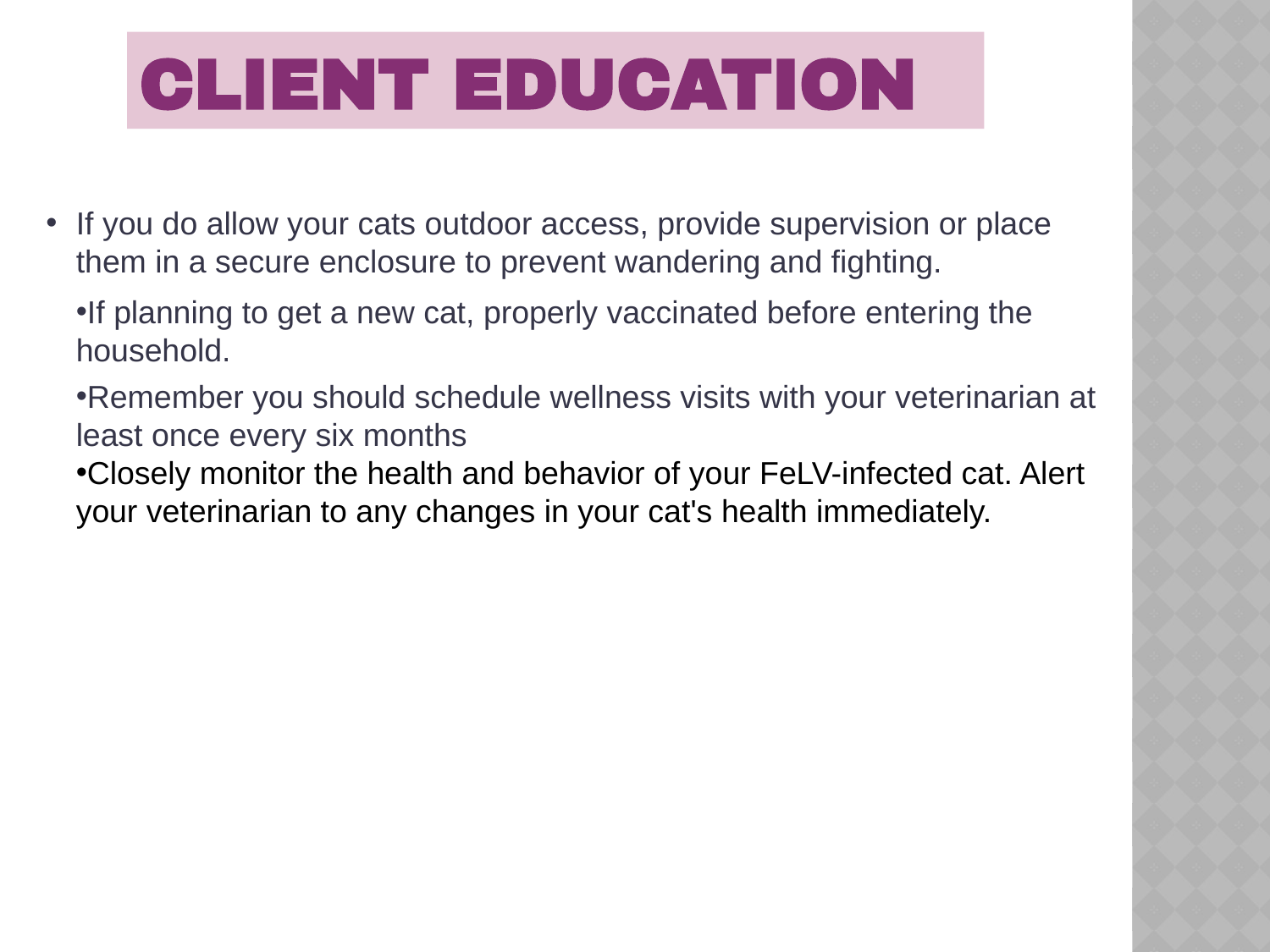

CLIENT EDUCATION

If you do allow your cats outdoor access, provide supervision or place them in a secure enclosure to prevent wandering and fighting.

If planning to get a new cat, properly vaccinated before entering the household.
Remember you should schedule wellness visits with your veterinarian at least once every six months
Closely monitor the health and behavior of your FeLV-infected cat. Alert your veterinarian to any changes in your cat's health immediately.